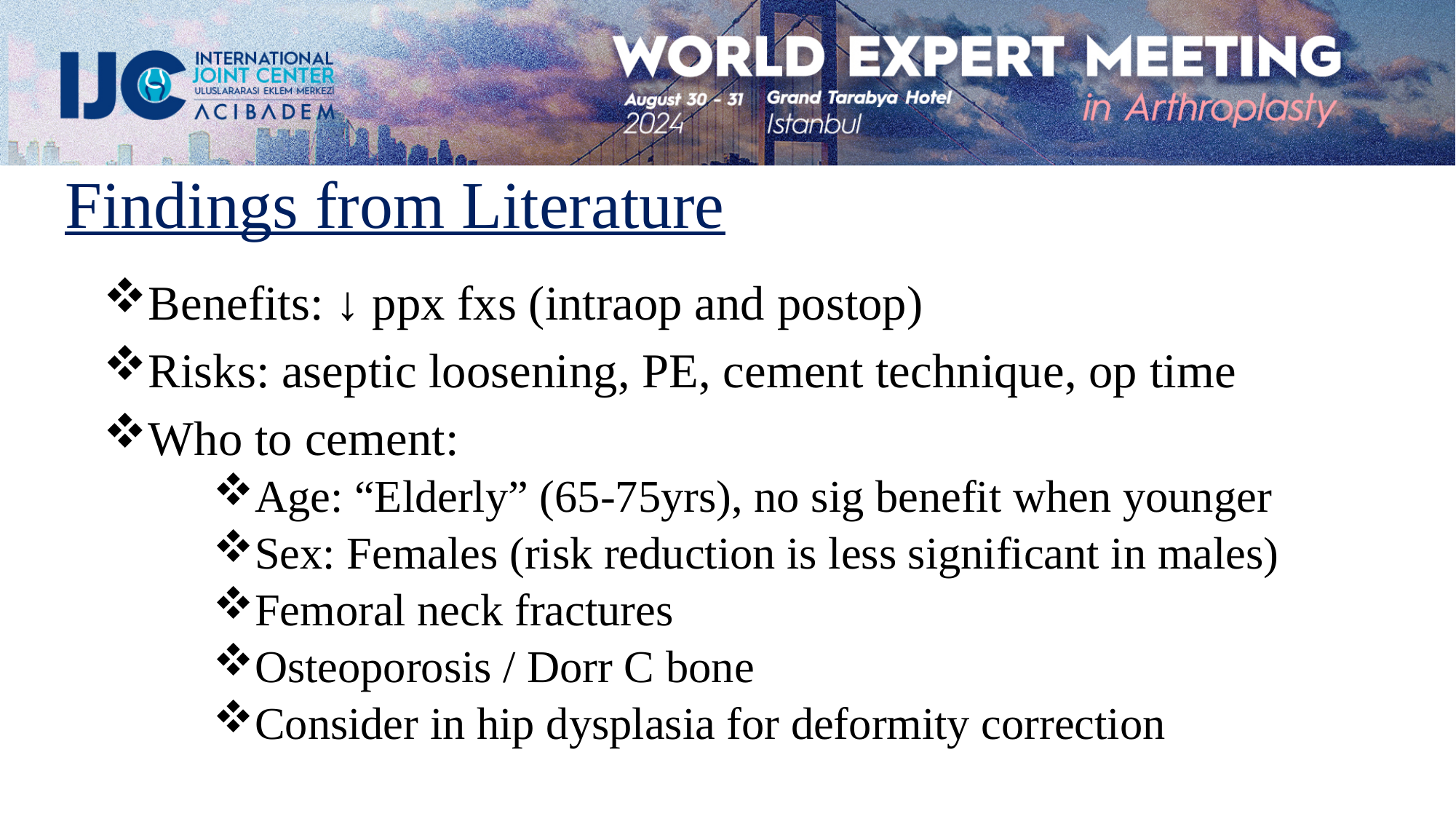

Findings from Literature

Benefits: ↓ ppx fxs (intraop and postop)
Risks: aseptic loosening, PE, cement technique, op time
Who to cement:
Age: “Elderly” (65-75yrs), no sig benefit when younger
Sex: Females (risk reduction is less significant in males)
Femoral neck fractures
Osteoporosis / Dorr C bone
Consider in hip dysplasia for deformity correction